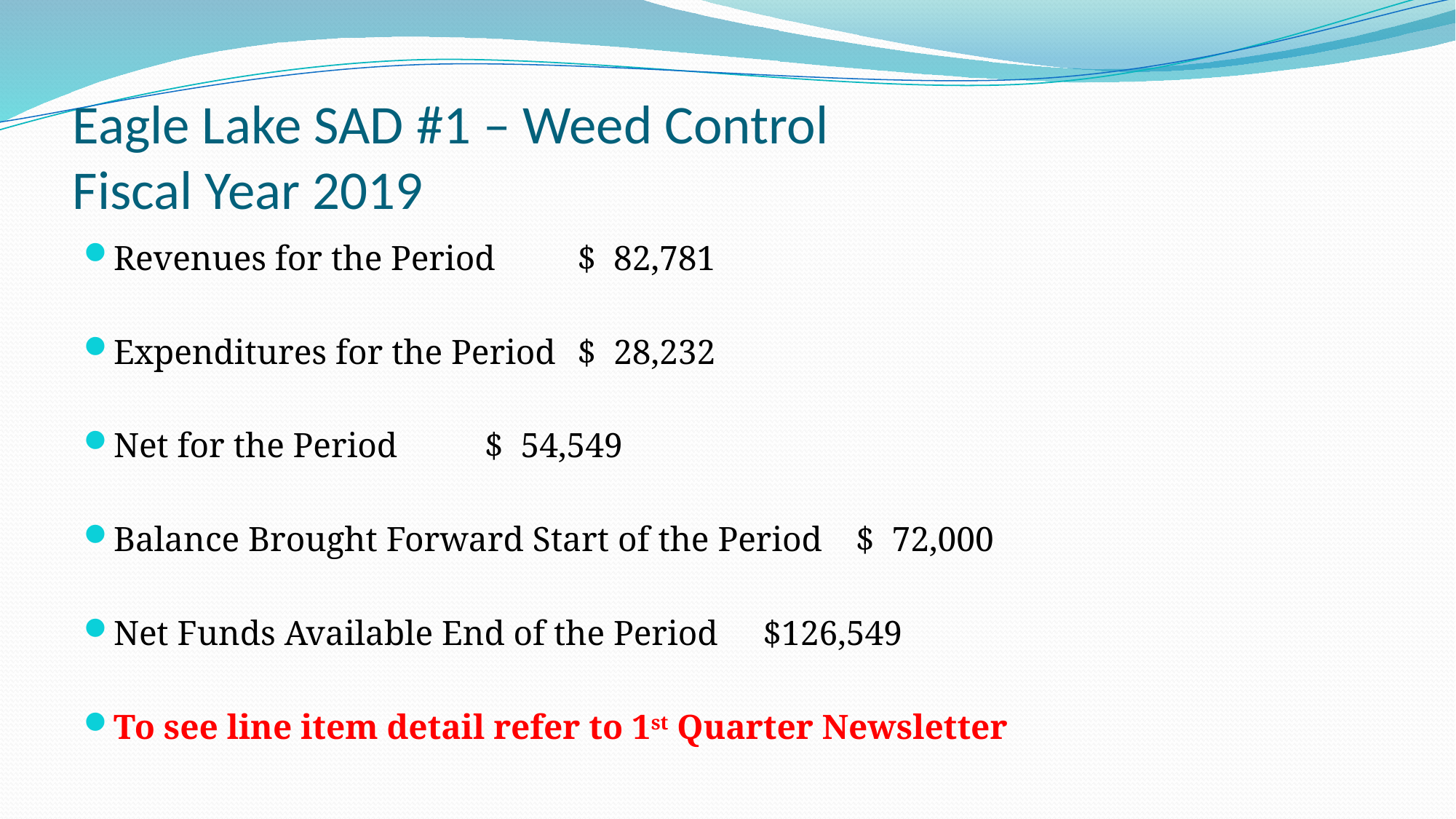

# Eagle Lake SAD #1 – Weed Control Fiscal Year 2019
Revenues for the Period				$  82,781

Expenditures for the Period			$  28,232

Net for the Period					$  54,549

Balance Brought Forward Start of the Period	$  72,000

Net Funds Available End of the Period		$126,549

To see line item detail refer to 1st Quarter Newsletter